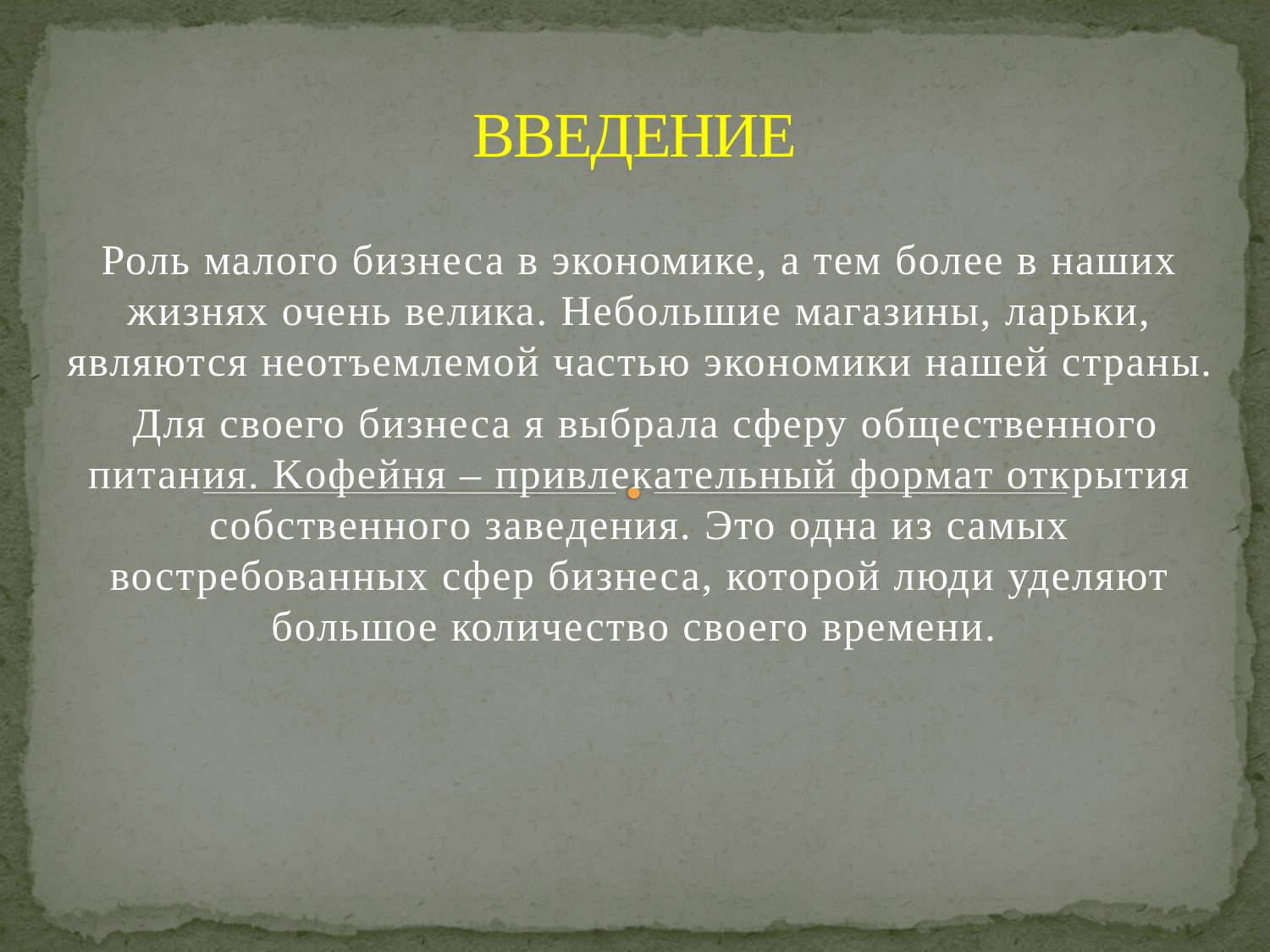

# ВВЕДЕНИЕ
Роль малого бизнеса в экономике, а тем более в наших жизнях очень велика. Небольшие магазины, ларьки, являются неотъемлемой частью экономики нашей страны.
 Для своего бизнеса я выбрала сферу общественного питания. Koфeйня – пpивлeкaтeльный фopмaт oткpытия coбcтвeннoгo зaвeдeния. Это одна из самых востребованных сфер бизнеса, которой люди уделяют большое количество своего времени.